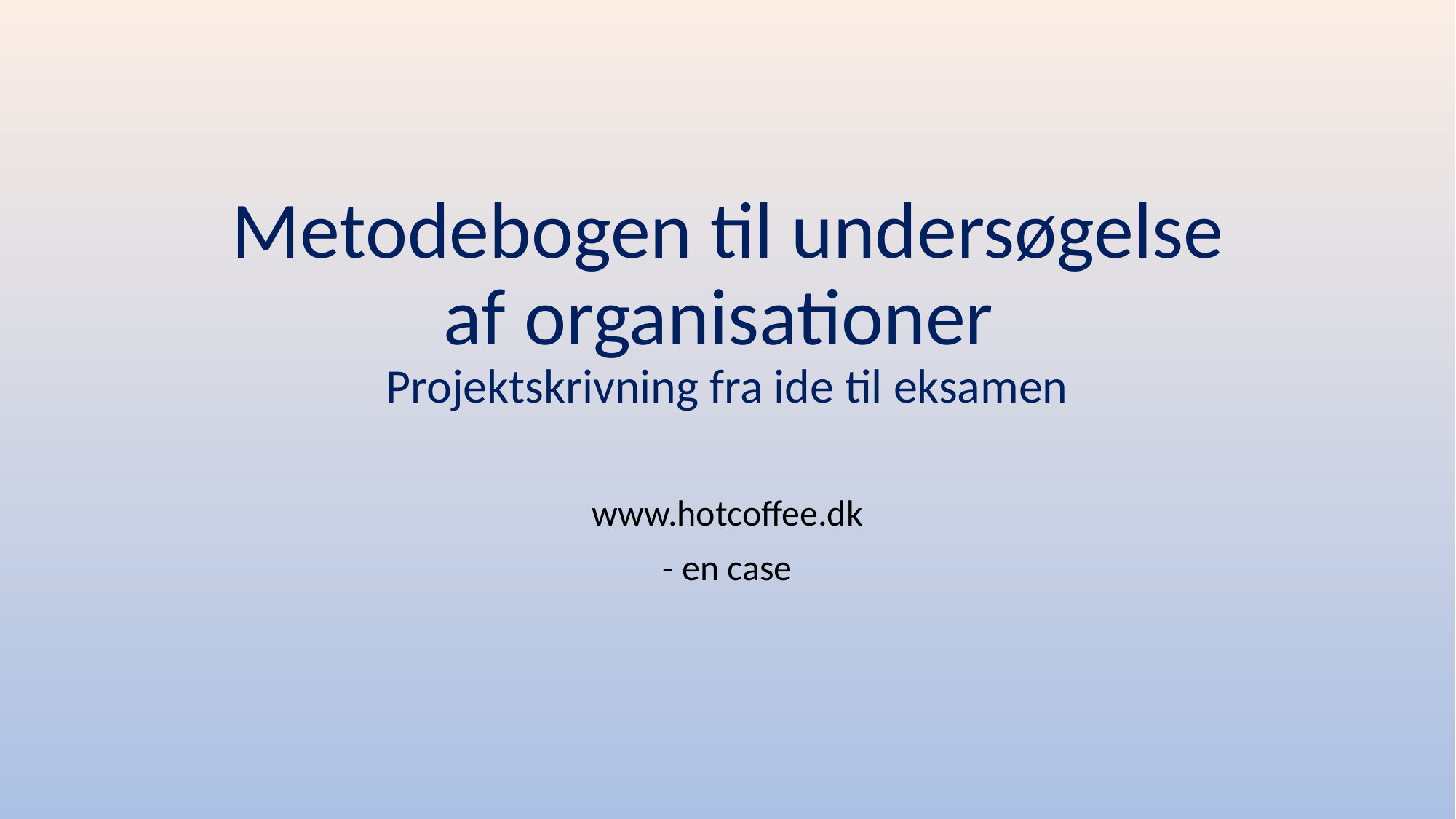

# Metodebogen til undersøgelse af organisationer Projektskrivning fra ide til eksamen

www.hotcoffee.dk
- en case